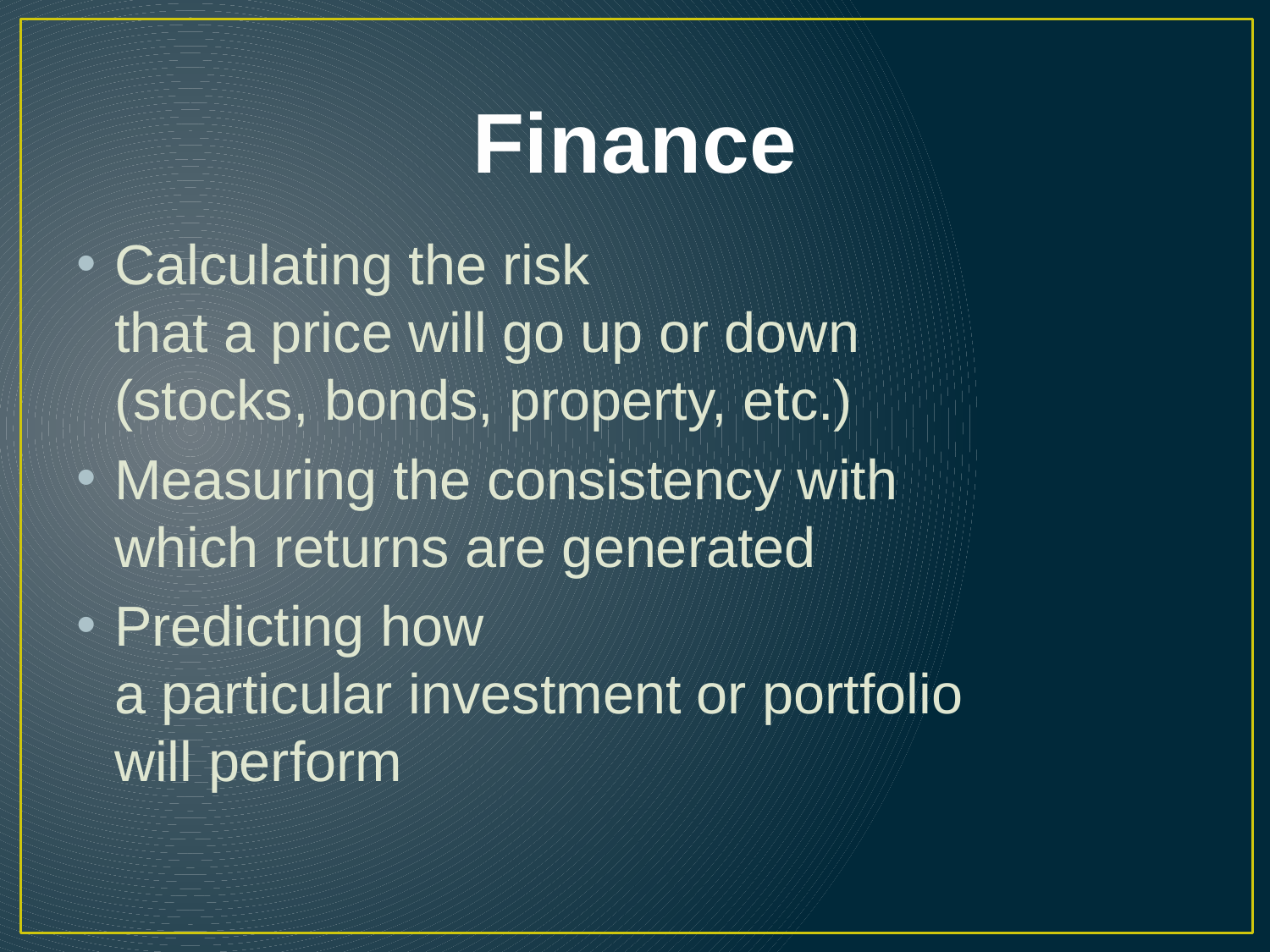

# Finance
Calculating the risk
that a price will go up or down
(stocks, bonds, property, etc.)
Measuring the consistency with
which returns are generated
Predicting how
a particular investment or portfolio
will perform